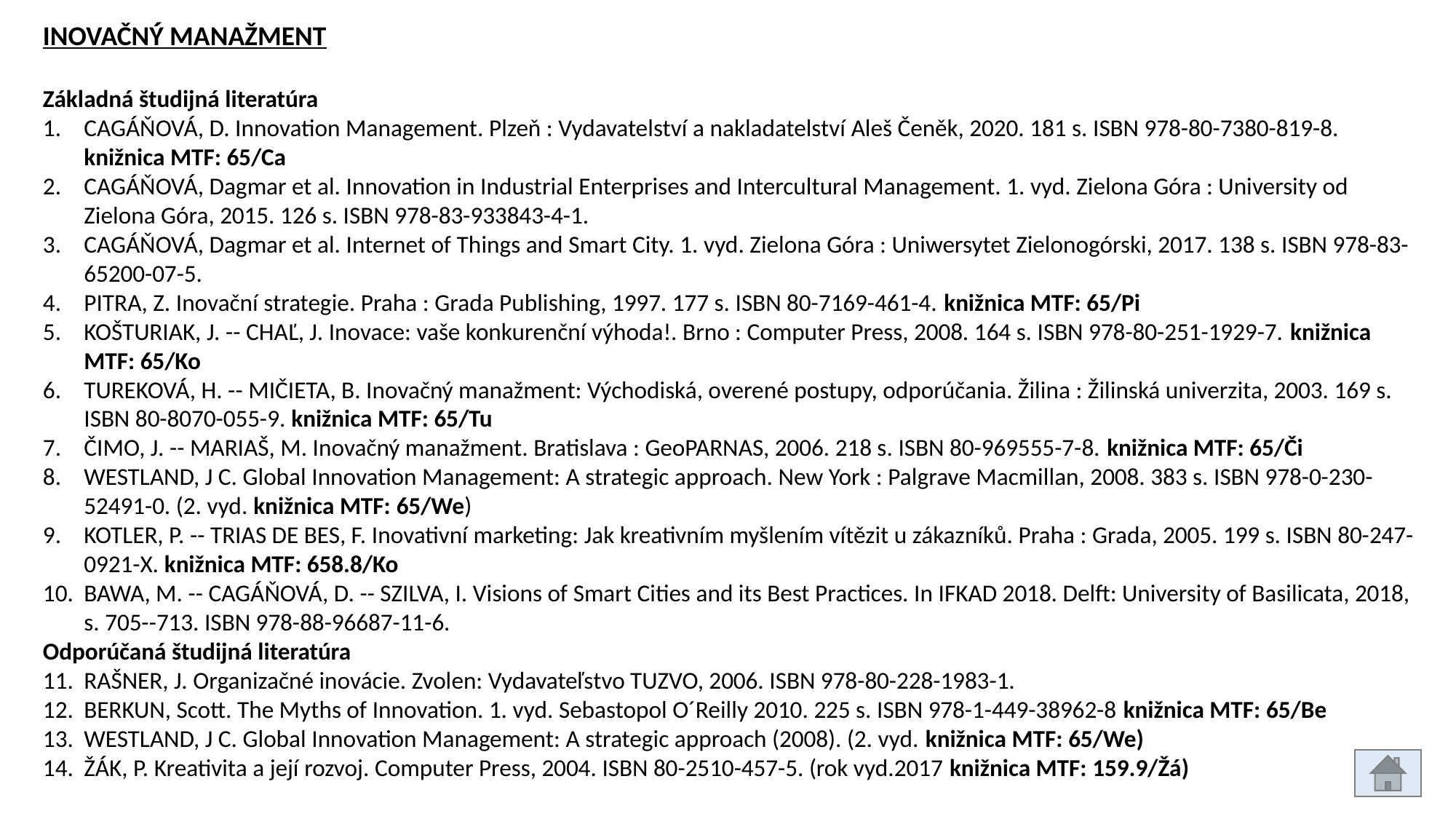

INOVAČNÝ MANAŽMENT

Základná študijná literatúra
CAGÁŇOVÁ, D. Innovation Management. Plzeň : Vydavatelství a nakladatelství Aleš Čeněk, 2020. 181 s. ISBN 978-80-7380-819-8. knižnica MTF: 65/Ca
CAGÁŇOVÁ, Dagmar et al. Innovation in Industrial Enterprises and Intercultural Management. 1. vyd. Zielona Góra : University od Zielona Góra, 2015. 126 s. ISBN 978-83-933843-4-1.
CAGÁŇOVÁ, Dagmar et al. Internet of Things and Smart City. 1. vyd. Zielona Góra : Uniwersytet Zielonogórski, 2017. 138 s. ISBN 978-83-65200-07-5.
PITRA, Z. Inovační strategie. Praha : Grada Publishing, 1997. 177 s. ISBN 80-7169-461-4. knižnica MTF: 65/Pi
KOŠTURIAK, J. -- CHAĽ, J. Inovace: vaše konkurenční výhoda!. Brno : Computer Press, 2008. 164 s. ISBN 978-80-251-1929-7. knižnica MTF: 65/Ko
TUREKOVÁ, H. -- MIČIETA, B. Inovačný manažment: Východiská, overené postupy, odporúčania. Žilina : Žilinská univerzita, 2003. 169 s. ISBN 80-8070-055-9. knižnica MTF: 65/Tu
ČIMO, J. -- MARIAŠ, M. Inovačný manažment. Bratislava : GeoPARNAS, 2006. 218 s. ISBN 80-969555-7-8. knižnica MTF: 65/Či
WESTLAND, J C. Global Innovation Management: A strategic approach. New York : Palgrave Macmillan, 2008. 383 s. ISBN 978-0-230-52491-0. (2. vyd. knižnica MTF: 65/We)
KOTLER, P. -- TRIAS DE BES, F. Inovativní marketing: Jak kreativním myšlením vítězit u zákazníků. Praha : Grada, 2005. 199 s. ISBN 80-247-0921-X. knižnica MTF: 658.8/Ko
BAWA, M. -- CAGÁŇOVÁ, D. -- SZILVA, I. Visions of Smart Cities and its Best Practices. In IFKAD 2018. Delft: University of Basilicata, 2018, s. 705--713. ISBN 978-88-96687-11-6.
Odporúčaná študijná literatúra
RAŠNER, J. Organizačné inovácie. Zvolen: Vydavateľstvo TUZVO, 2006. ISBN 978-80-228-1983-1.
BERKUN, Scott. The Myths of Innovation. 1. vyd. Sebastopol O´Reilly 2010. 225 s. ISBN 978-1-449-38962-8 knižnica MTF: 65/Be
WESTLAND, J C. Global Innovation Management: A strategic approach (2008). (2. vyd. knižnica MTF: 65/We)
ŽÁK, P. Kreativita a její rozvoj. Computer Press, 2004. ISBN 80-2510-457-5. (rok vyd.2017 knižnica MTF: 159.9/Žá)